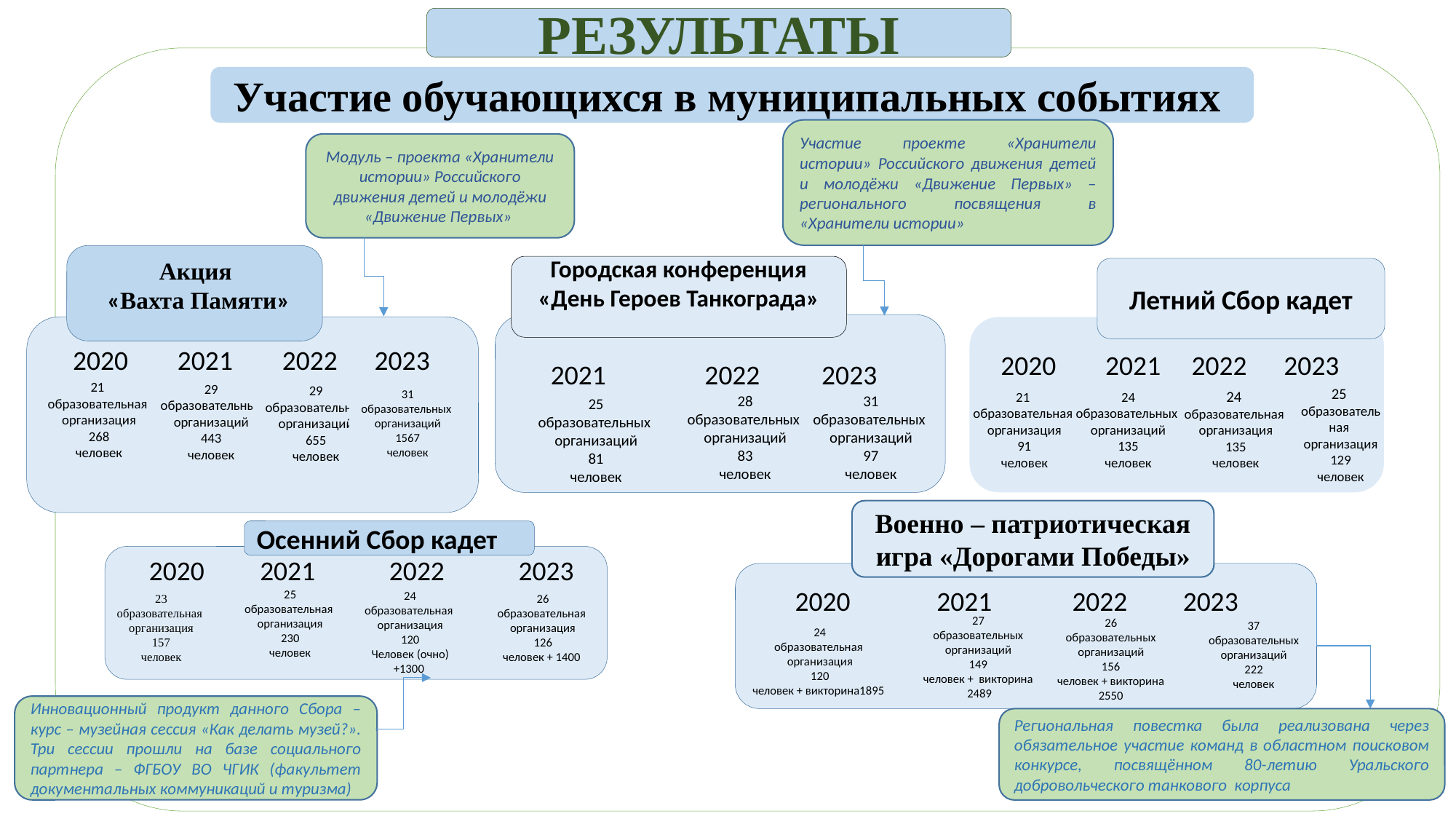

РЕЗУЛЬТАТЫ

Участие обучающихся в муниципальных событиях
Участие проекте «Хранители истории» Российского движения детей и молодёжи «Движение Первых» – регионального посвящения в «Хранители истории»
Модуль – проекта «Хранители истории» Российского движения детей и молодёжи «Движение Первых»

Акция
 «Вахта Памяти»
Городская конференция «День Героев Танкограда»

Летний Сбор кадет

2020        2021        2022      2023
2020        2021     2022      2023
2021                2022          2023

21
образовательная
организация
268
человек

29
образовательных
организаций
443
человек

29
образовательных
организаций
655
человек

25
образовательная
организация
129
человек

24
образовательная
организация
135
человек

31
образовательных
организаций
1567
человек

24
образовательных
организаций
135
человек

21
образовательная
организация
91
человек

28
образовательных
организаций
83
человек

31
образовательных
организаций
97
человек

25
образовательных
организаций
81
человек

Военно – патриотическая игра «Дорогами Победы»

Осенний Сбор кадет

2020         2021            2022            2023

 2020              2021             2022         2023
25
образовательная
организация
230
человек

24
образовательная
организация
120
Человек (очно) +1300

23
образовательная
организация
157
человек

26
образовательная
организация
126
человек + 1400

27
образовательных организаций
149
человек +  викторина  2489

26
образовательных организаций
156
человек + викторина 2550

37
образовательных организаций
222
человек

24
образовательная
организация
120
человек + викторина1895

Инновационный продукт данного Сбора – курс – музейная сессия «Как делать музей?». Три сессии прошли на базе социального партнера – ФГБОУ ВО ЧГИК (факультет документальных коммуникаций и туризма)
Региональная повестка была реализована через обязательное участие команд в областном поисковом конкурсе, посвящённом 80-летию Уральского добровольческого танкового  корпуса